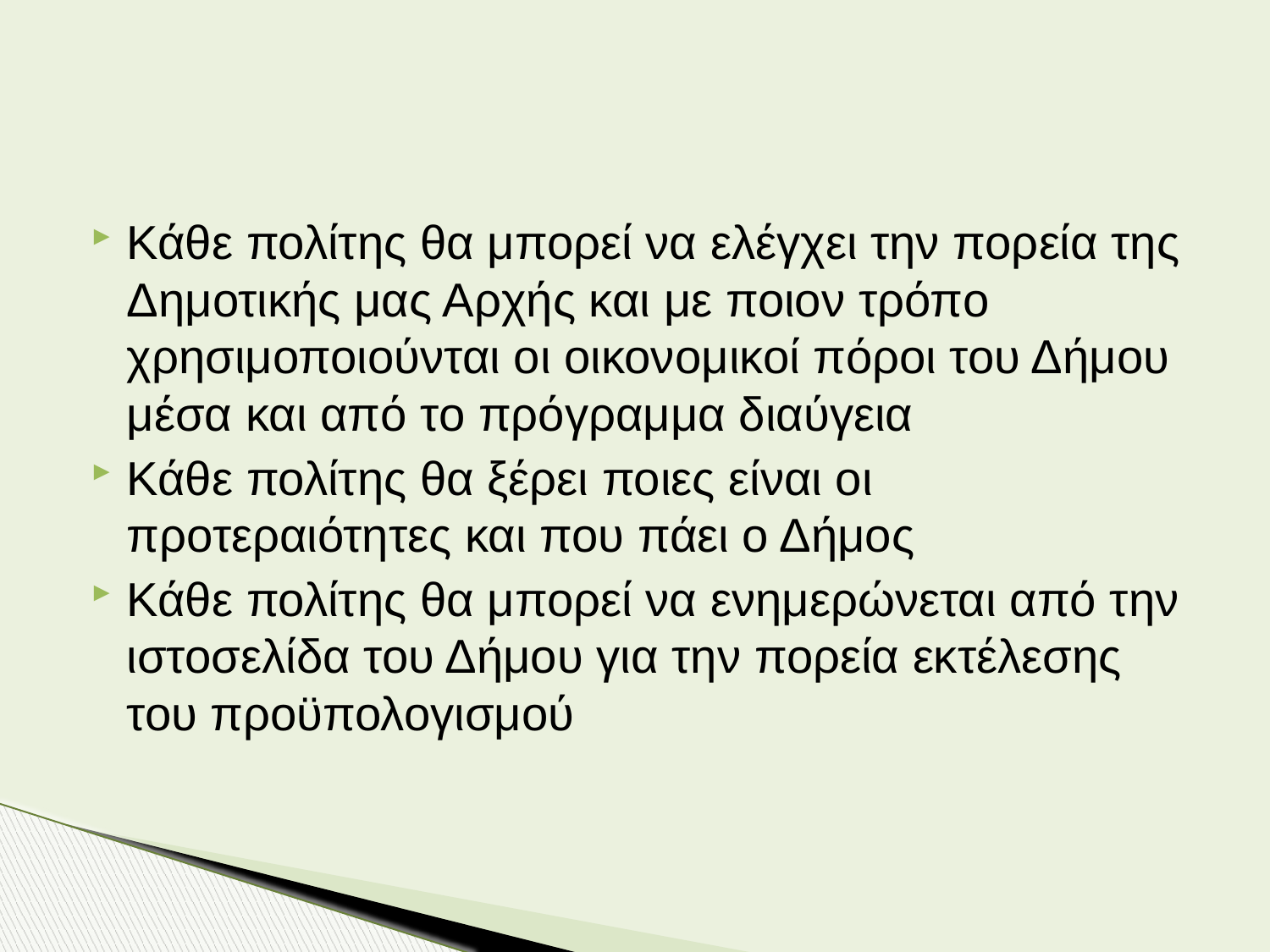

Κάθε πολίτης θα μπορεί να ελέγχει την πορεία της Δημοτικής μας Αρχής και με ποιον τρόπο χρησιμοποιούνται οι οικονομικοί πόροι του Δήμου μέσα και από το πρόγραμμα διαύγεια
Κάθε πολίτης θα ξέρει ποιες είναι οι προτεραιότητες και που πάει ο Δήμος
Κάθε πολίτης θα μπορεί να ενημερώνεται από την ιστοσελίδα του Δήμου για την πορεία εκτέλεσης του προϋπολογισμού